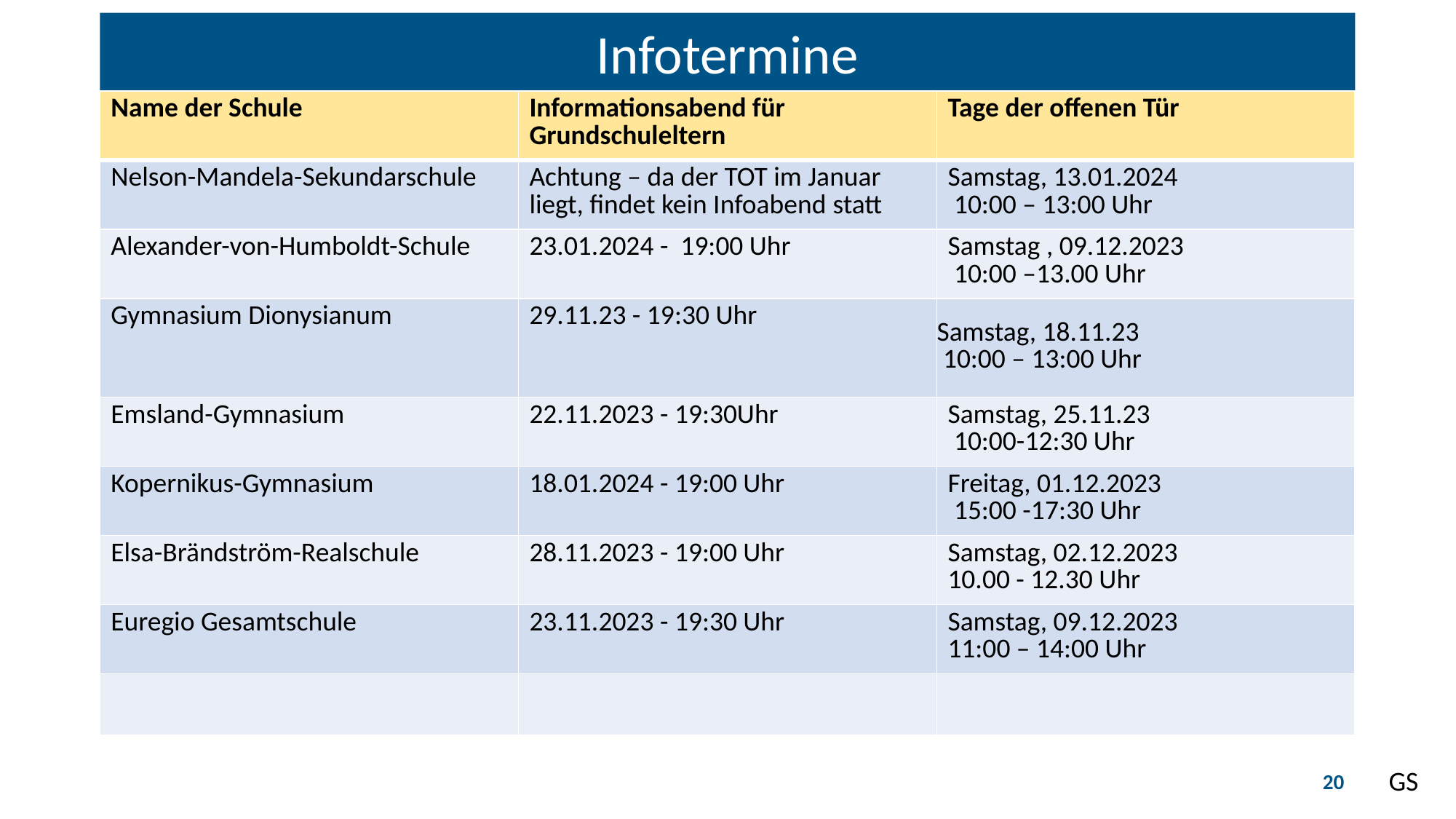

Infotermine
| Name der Schule | Informationsabend für Grundschuleltern | Tage der offenen Tür |
| --- | --- | --- |
| Nelson-Mandela-Sekundarschule | Achtung – da der TOT im Januar liegt, findet kein Infoabend statt | Samstag, 13.01.2024 10:00 – 13:00 Uhr |
| Alexander-von-Humboldt-Schule | 23.01.2024 - 19:00 Uhr | Samstag , 09.12.2023 10:00 –13.00 Uhr |
| Gymnasium Dionysianum | 29.11.23 - 19:30 Uhr | Samstag, 18.11.23 10:00 – 13:00 Uhr |
| Emsland-Gymnasium | 22.11.2023 - 19:30Uhr | Samstag, 25.11.23 10:00-12:30 Uhr |
| Kopernikus-Gymnasium | 18.01.2024 - 19:00 Uhr | Freitag, 01.12.2023 15:00 -17:30 Uhr |
| Elsa-Brändström-Realschule | 28.11.2023 - 19:00 Uhr | Samstag, 02.12.2023  10.00 - 12.30 Uhr |
| Euregio Gesamtschule | 23.11.2023 - 19:30 Uhr | Samstag, 09.12.2023  11:00 – 14:00 Uhr |
|  |  |  |
GS
20